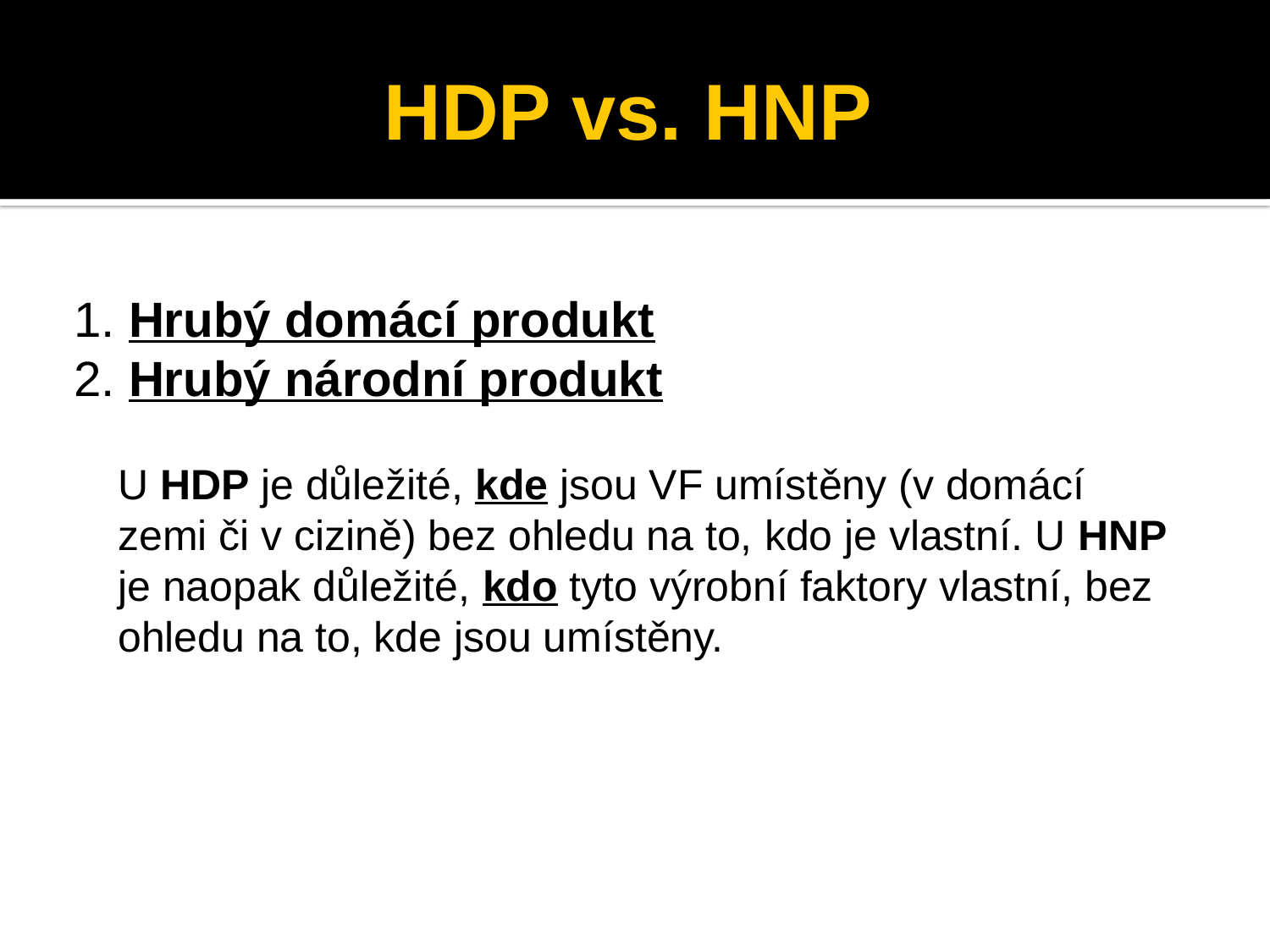

# HDP vs. HNP
1. Hrubý domácí produkt
2. Hrubý národní produkt

U HDP je důležité, kde jsou VF umístěny (v domácí zemi či v cizině) bez ohledu na to, kdo je vlastní. U HNP je naopak důležité, kdo tyto výrobní faktory vlastní, bez ohledu na to, kde jsou umístěny.